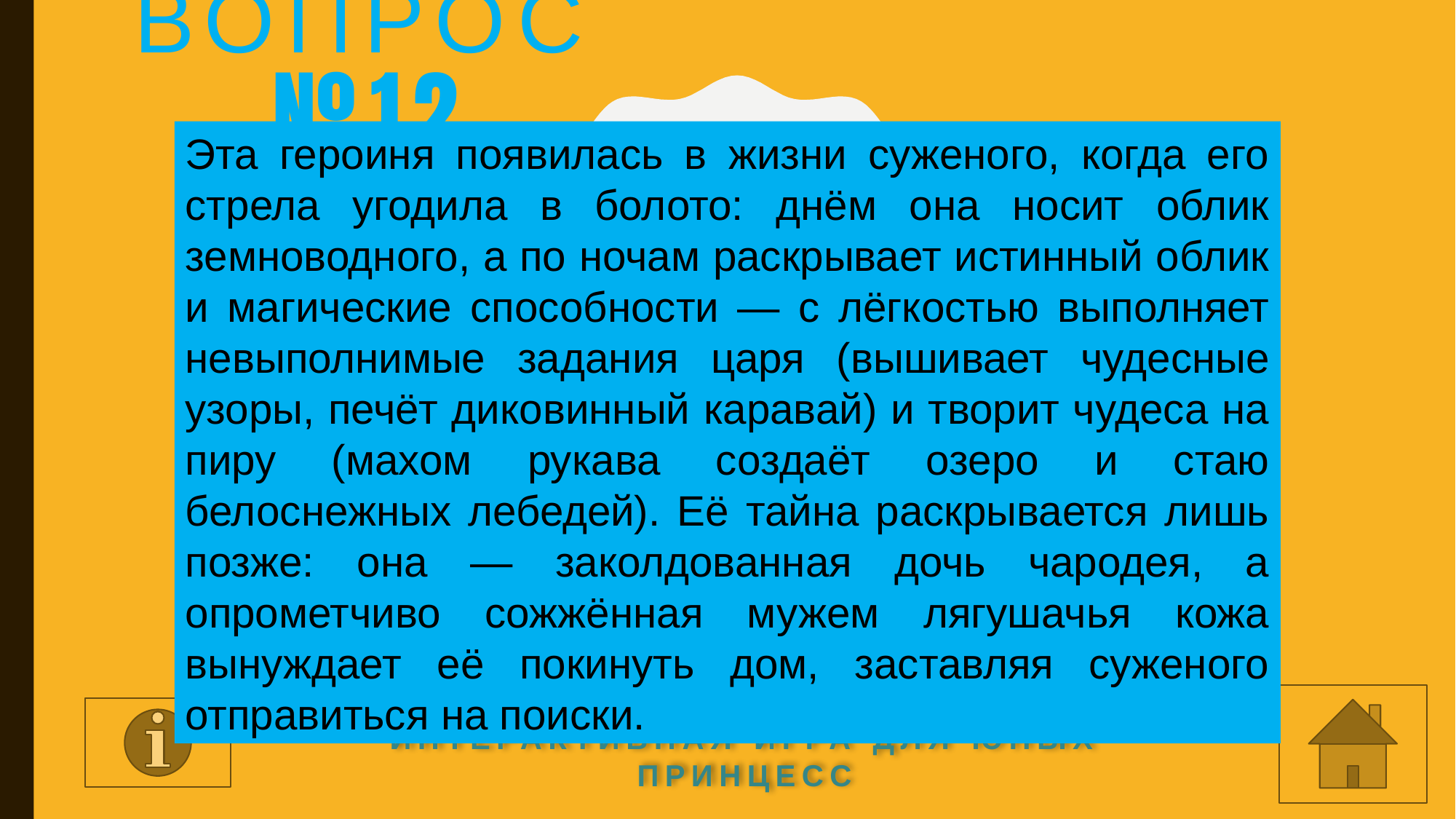

# Вопрос №12
Эта героиня появилась в жизни суженого, когда его стрела угодила в болото: днём она носит облик земноводного, а по ночам раскрывает истинный облик и магические способности — с лёгкостью выполняет невыполнимые задания царя (вышивает чудесные узоры, печёт диковинный каравай) и творит чудеса на пиру (махом рукава создаёт озеро и стаю белоснежных лебедей). Её тайна раскрывается лишь позже: она — заколдованная дочь чародея, а опрометчиво сожжённая мужем лягушачья кожа вынуждает её покинуть дом, заставляя суженого отправиться на поиски.

Интерактивная игра для юных принцесс